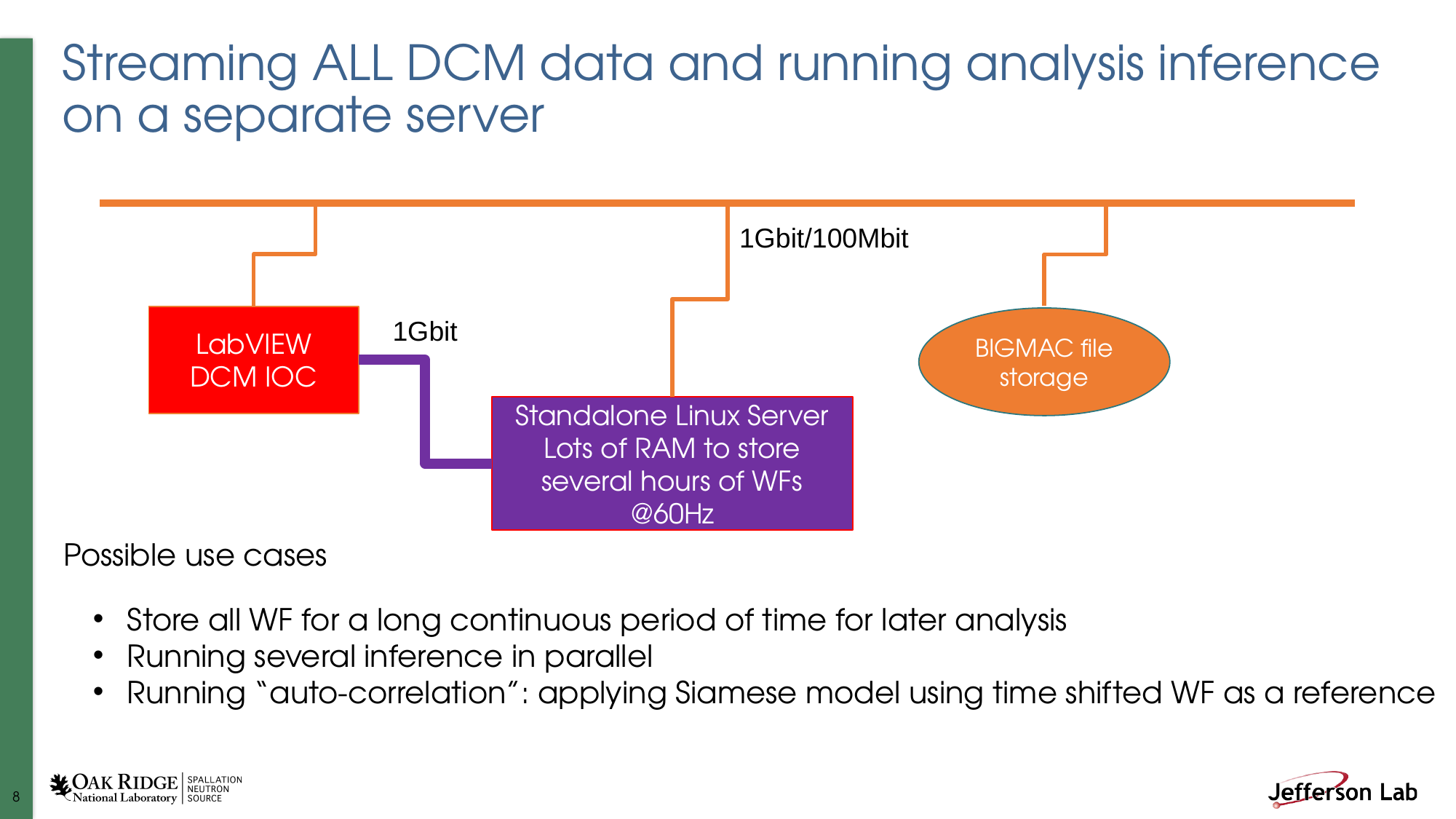

# Streaming ALL DCM data and running analysis inference on a separate server
LabVIEW DCM IOC
1Gbit/100Mbit
BIGMAC file storage
1Gbit
Standalone Linux Server
Lots of RAM to store several hours of WFs @60Hz
Possible use cases
Store all WF for a long continuous period of time for later analysis
Running several inference in parallel
Running “auto-correlation”: applying Siamese model using time shifted WF as a reference